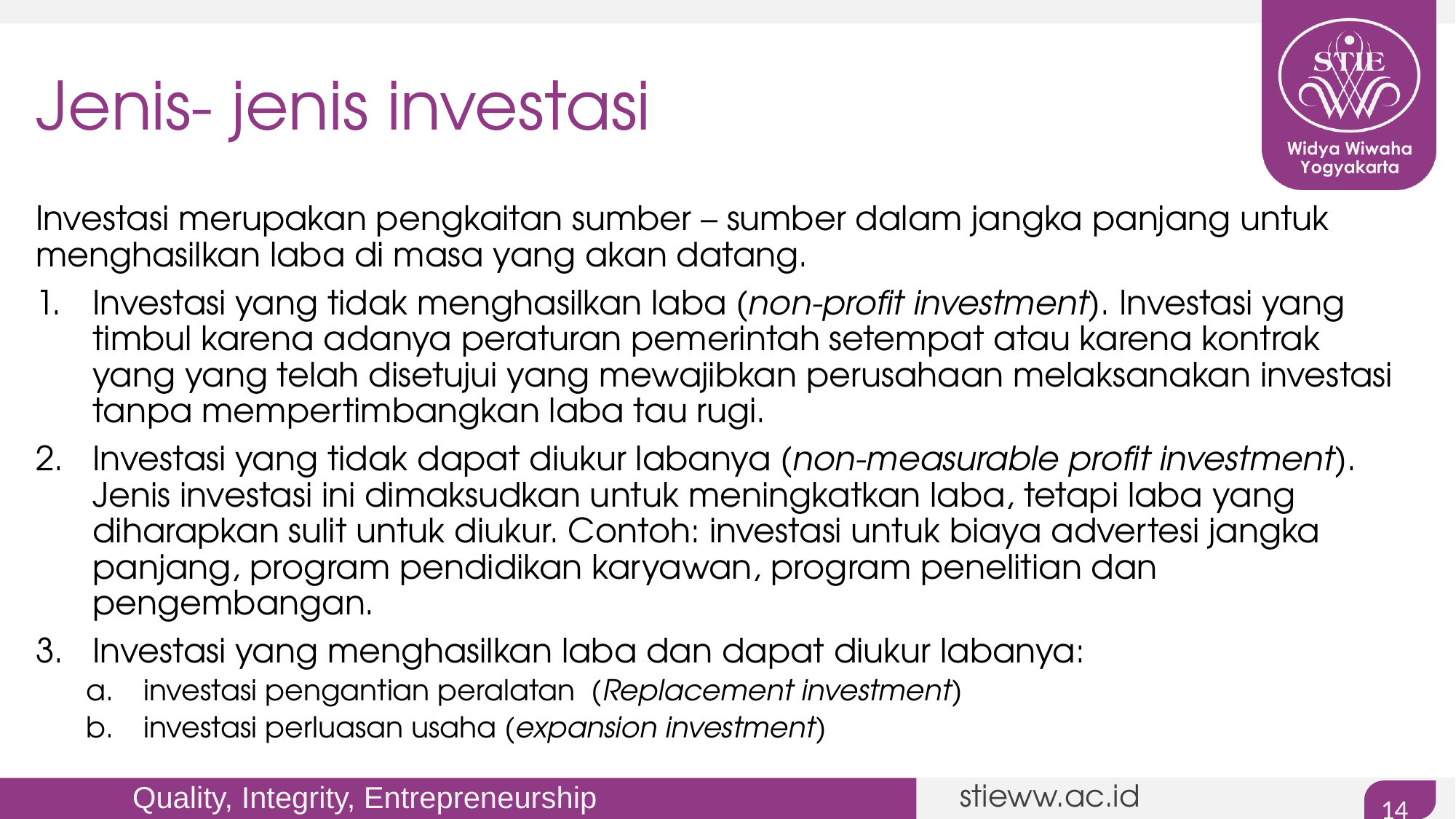

# Jenis- jenis investasi
Investasi merupakan pengkaitan sumber – sumber dalam jangka panjang untuk menghasilkan laba di masa yang akan datang.
Investasi yang tidak menghasilkan laba (non-profit investment). Investasi yang timbul karena adanya peraturan pemerintah setempat atau karena kontrak yang yang telah disetujui yang mewajibkan perusahaan melaksanakan investasi tanpa mempertimbangkan laba tau rugi.
Investasi yang tidak dapat diukur labanya (non-measurable profit investment). Jenis investasi ini dimaksudkan untuk meningkatkan laba, tetapi laba yang diharapkan sulit untuk diukur. Contoh: investasi untuk biaya advertesi jangka panjang, program pendidikan karyawan, program penelitian dan pengembangan.
Investasi yang menghasilkan laba dan dapat diukur labanya:
investasi pengantian peralatan  (Replacement investment)
investasi perluasan usaha (expansion investment)